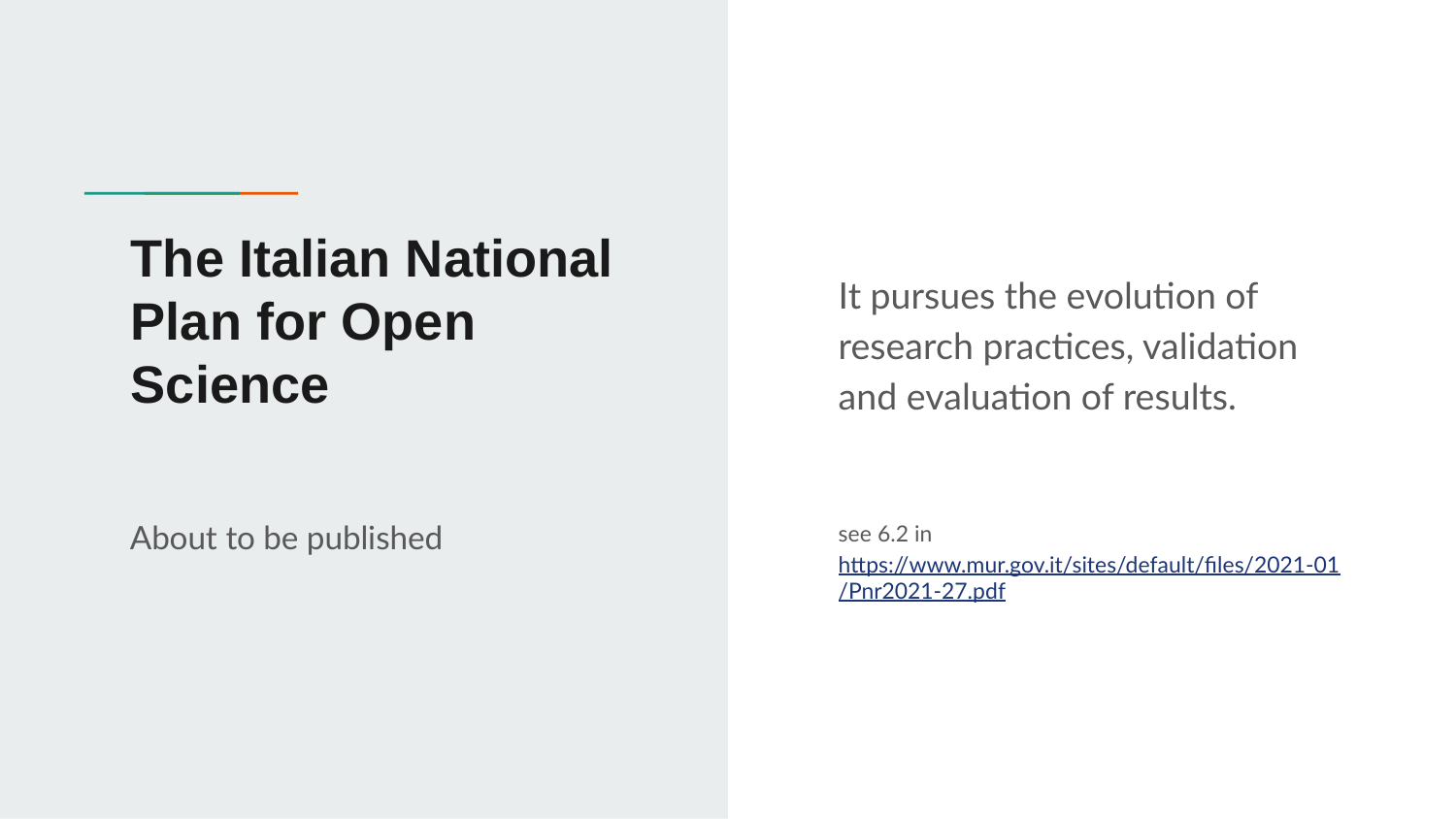

# The Italian National Plan for Open Science
It pursues the evolution of research practices, validation and evaluation of results.

see 6.2 in https://www.mur.gov.it/sites/default/files/2021-01/Pnr2021-27.pdf

About to be published